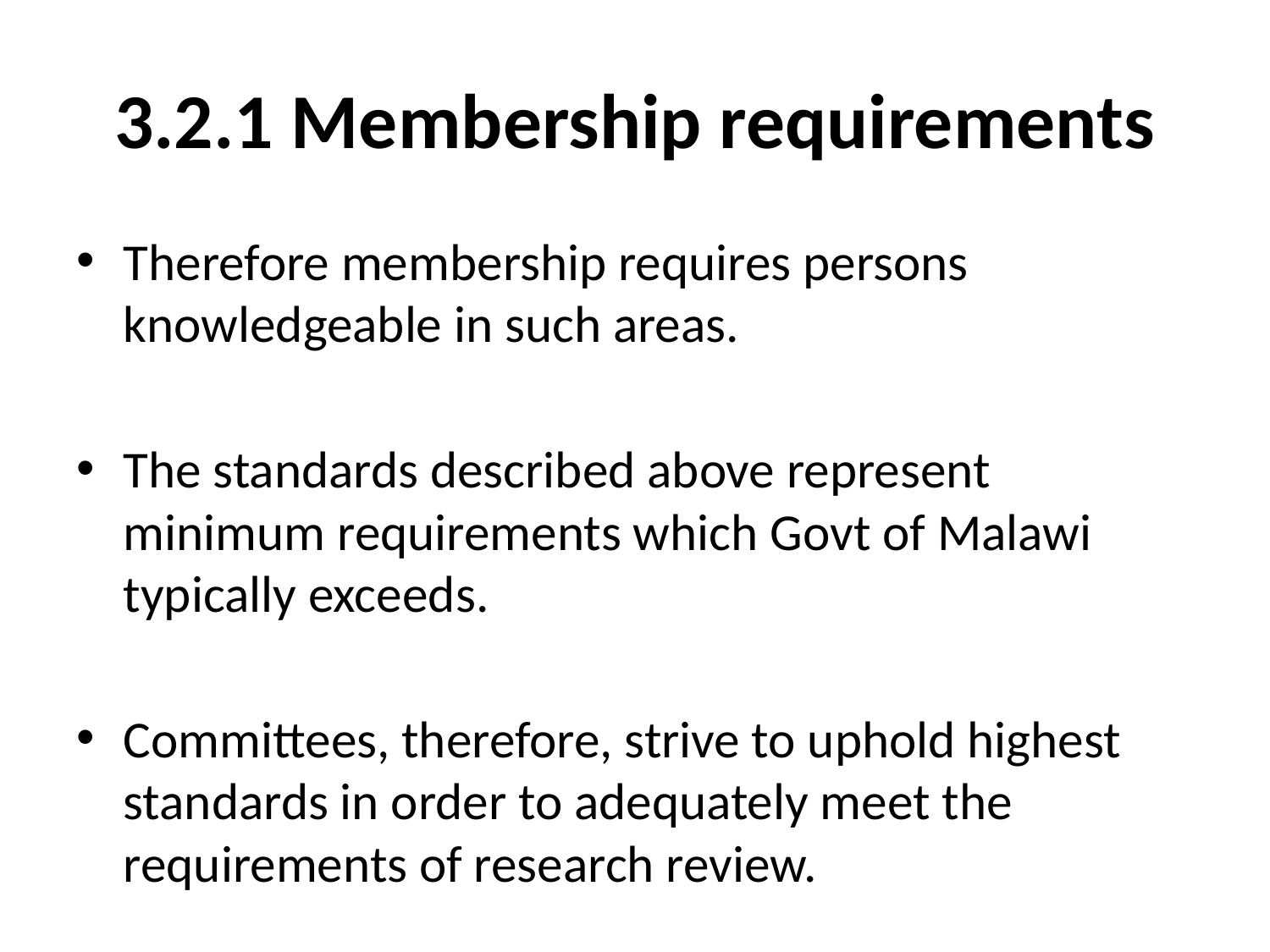

# 3.2.1 Membership requirements
Therefore membership requires persons knowledgeable in such areas.

The standards described above represent minimum requirements which Govt of Malawi typically exceeds.

Committees, therefore, strive to uphold highest standards in order to adequately meet the requirements of research review.